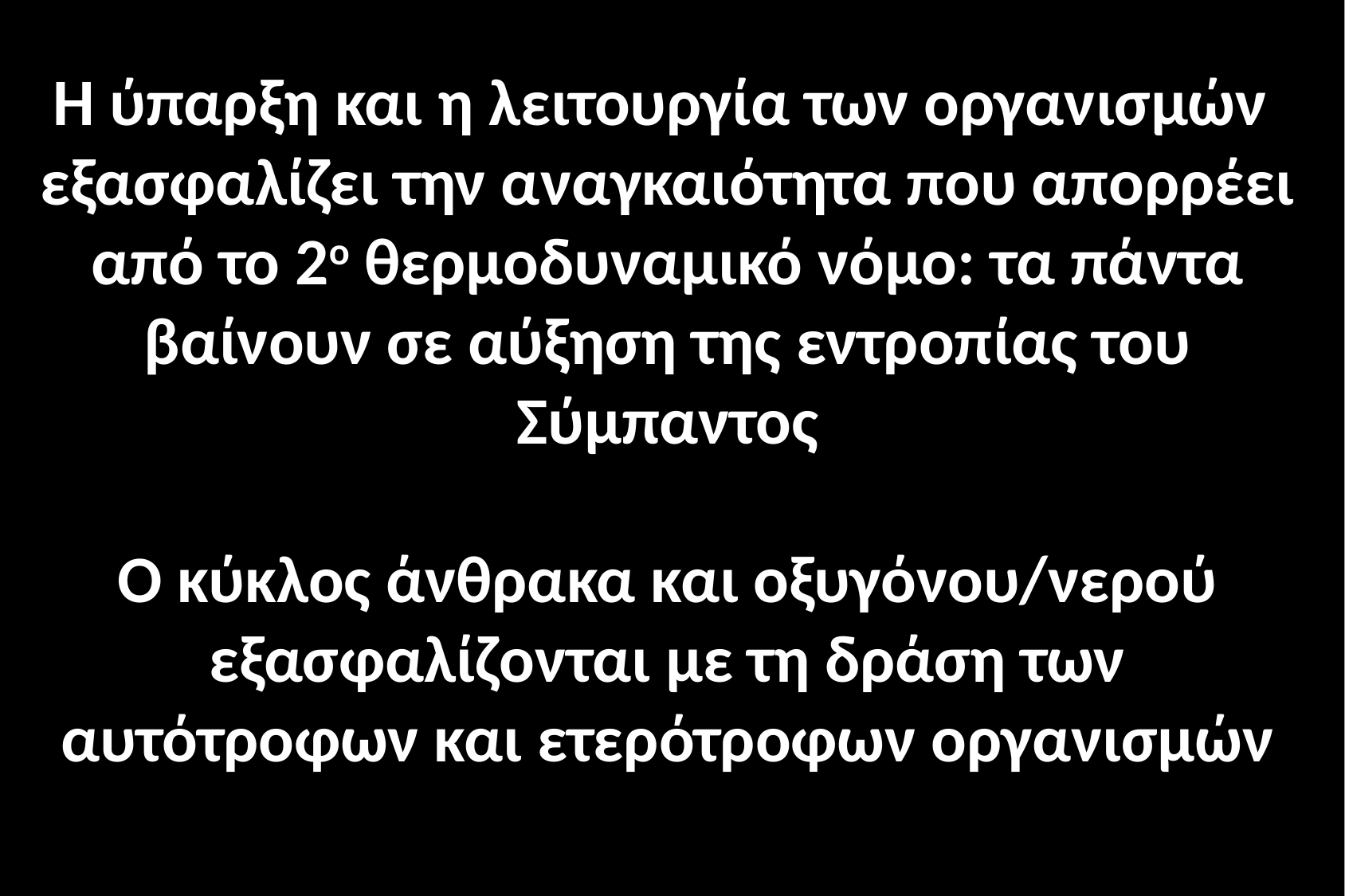

Η ύπαρξη και η λειτουργία των οργανισμών
εξασφαλίζει την αναγκαιότητα που απορρέει από το 2ο θερμοδυναμικό νόμο: τα πάντα βαίνουν σε αύξηση της εντροπίας του Σύμπαντος

Ο κύκλος άνθρακα και οξυγόνου/νερού εξασφαλίζονται με τη δράση των αυτότροφων και ετερότροφων οργανισμών